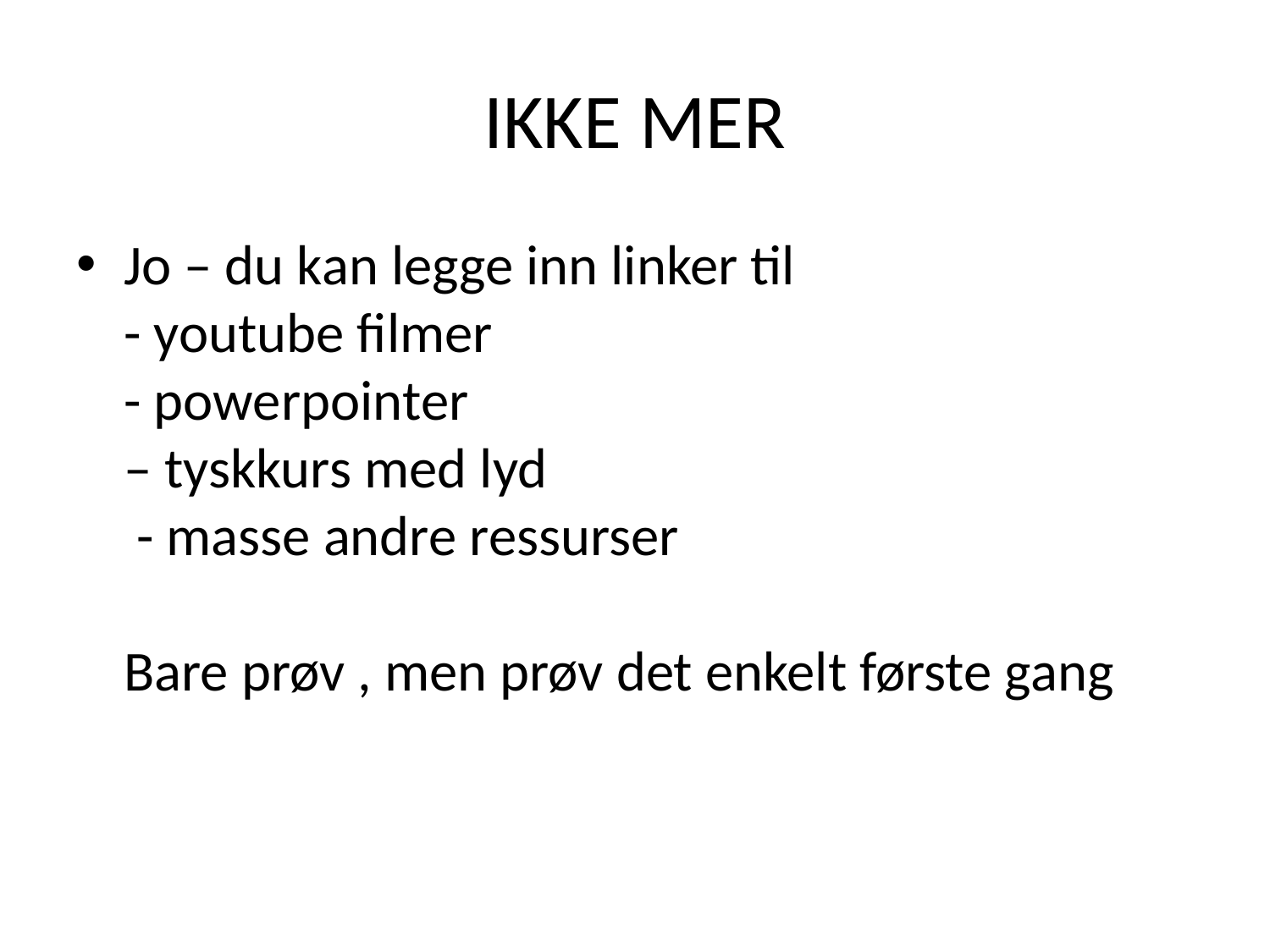

# IKKE MER
Jo – du kan legge inn linker til
- youtube filmer
- powerpointer
– tyskkurs med lyd
 - masse andre ressurser
Bare prøv , men prøv det enkelt første gang